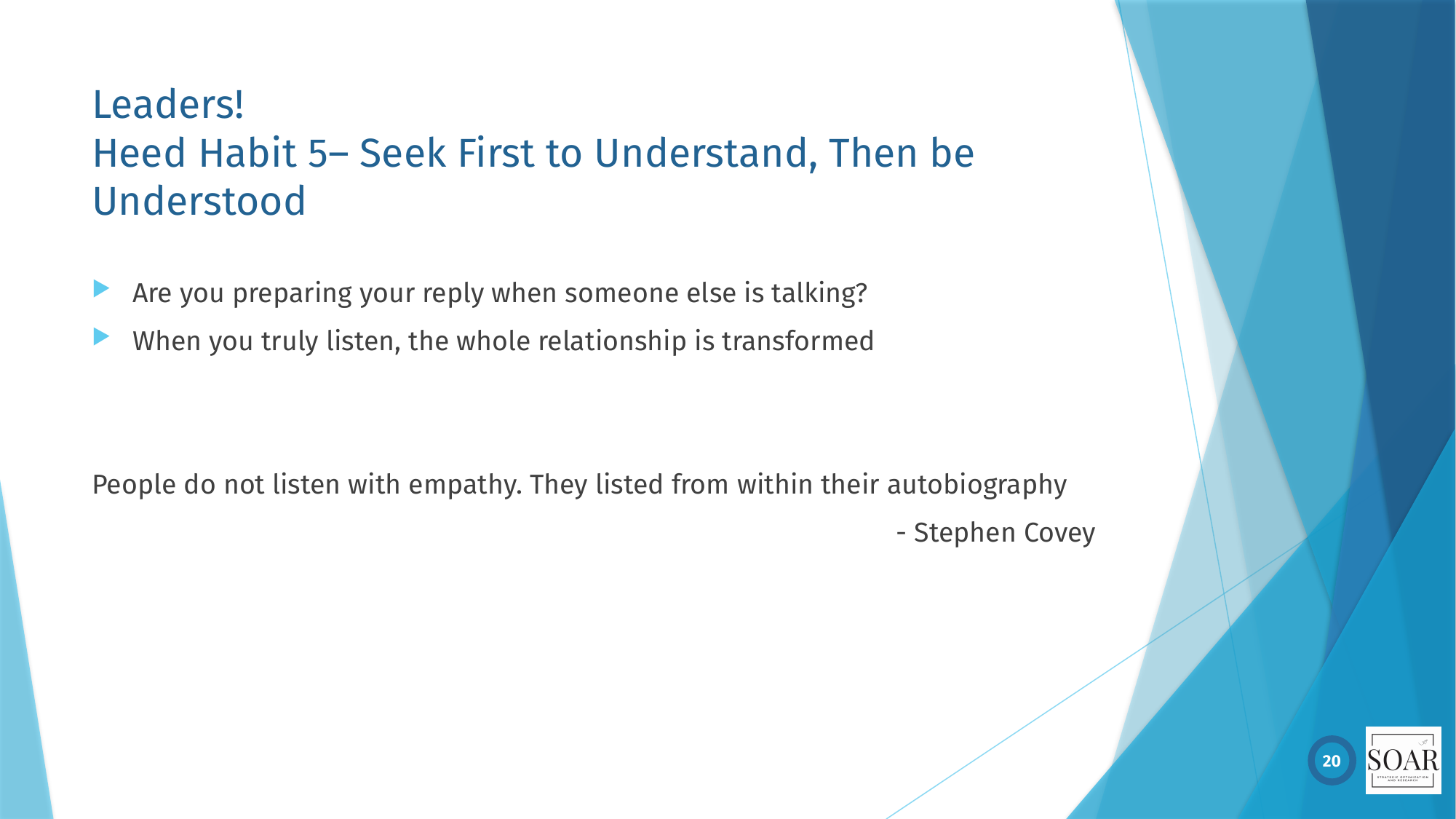

# Leaders! Heed Habit 5– Seek First to Understand, Then be Understood
Are you preparing your reply when someone else is talking?
When you truly listen, the whole relationship is transformed

People do not listen with empathy. They listed from within their autobiography
	- Stephen Covey
20